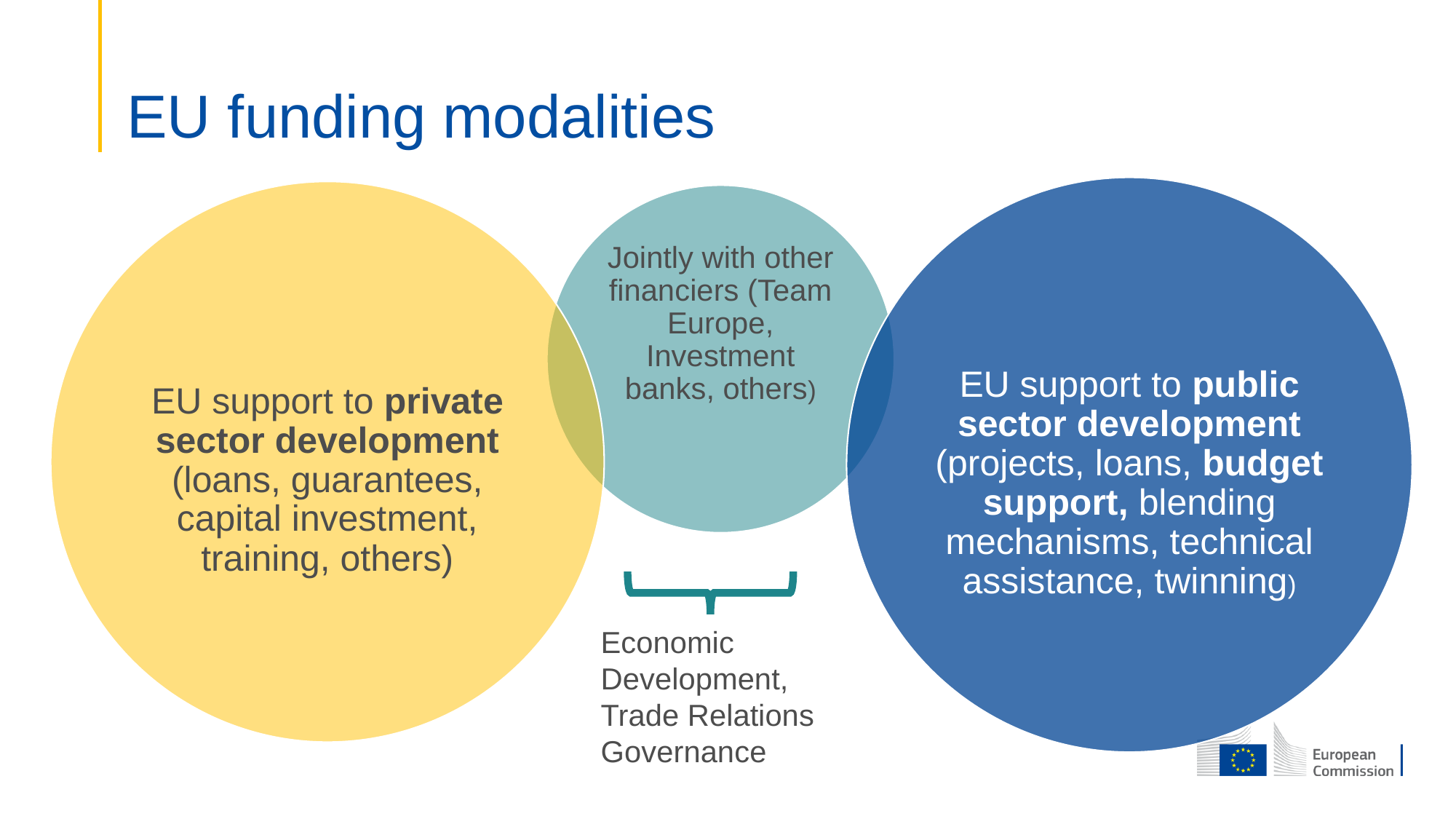

# EU funding modalities
Jointly with other financiers (Team Europe, Investment banks, others)
EU support to public sector development (projects, loans, budget support, blending mechanisms, technical assistance, twinning)
EU support to private sector development (loans, guarantees, capital investment, training, others)

Economic Development,
Trade Relations
Governance